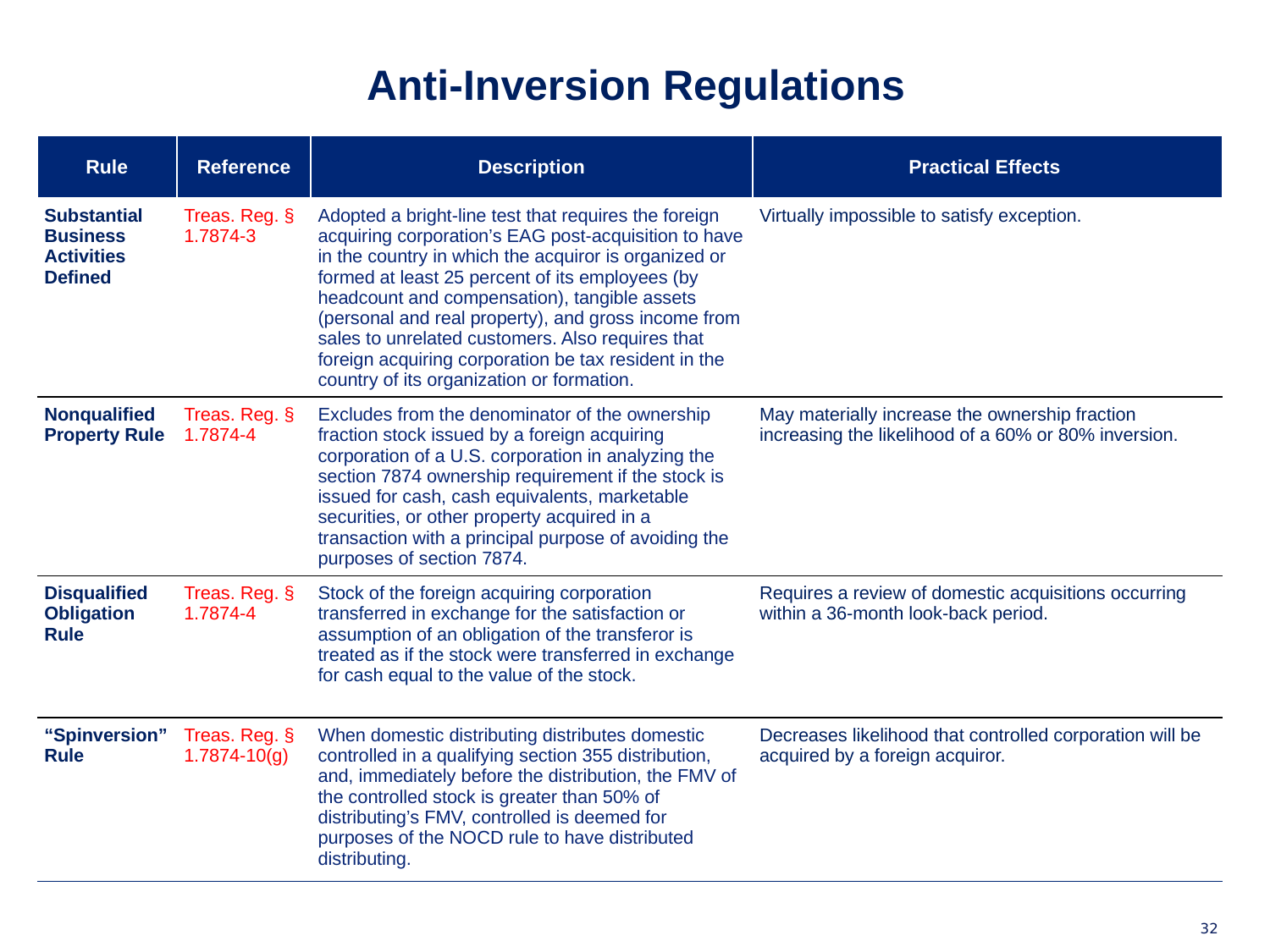

# Anti-Inversion Regulations
| Rule | Reference | Description | Practical Effects |
| --- | --- | --- | --- |
| Substantial Business Activities Defined | Treas. Reg. § 1.7874-3 | Adopted a bright-line test that requires the foreign acquiring corporation’s EAG post-acquisition to have in the country in which the acquiror is organized or formed at least 25 percent of its employees (by headcount and compensation), tangible assets (personal and real property), and gross income from sales to unrelated customers. Also requires that foreign acquiring corporation be tax resident in the country of its organization or formation. | Virtually impossible to satisfy exception. |
| Nonqualified Property Rule | Treas. Reg. § 1.7874-4 | Excludes from the denominator of the ownership fraction stock issued by a foreign acquiring corporation of a U.S. corporation in analyzing the section 7874 ownership requirement if the stock is issued for cash, cash equivalents, marketable securities, or other property acquired in a transaction with a principal purpose of avoiding the purposes of section 7874. | May materially increase the ownership fraction increasing the likelihood of a 60% or 80% inversion. |
| Disqualified Obligation Rule | Treas. Reg. § 1.7874-4 | Stock of the foreign acquiring corporation transferred in exchange for the satisfaction or assumption of an obligation of the transferor is treated as if the stock were transferred in exchange for cash equal to the value of the stock. | Requires a review of domestic acquisitions occurring within a 36-month look-back period. |
| “Spinversion” Rule | Treas. Reg. § 1.7874-10(g) | When domestic distributing distributes domestic controlled in a qualifying section 355 distribution, and, immediately before the distribution, the FMV of the controlled stock is greater than 50% of distributing’s FMV, controlled is deemed for purposes of the NOCD rule to have distributed distributing. | Decreases likelihood that controlled corporation will be acquired by a foreign acquiror. |